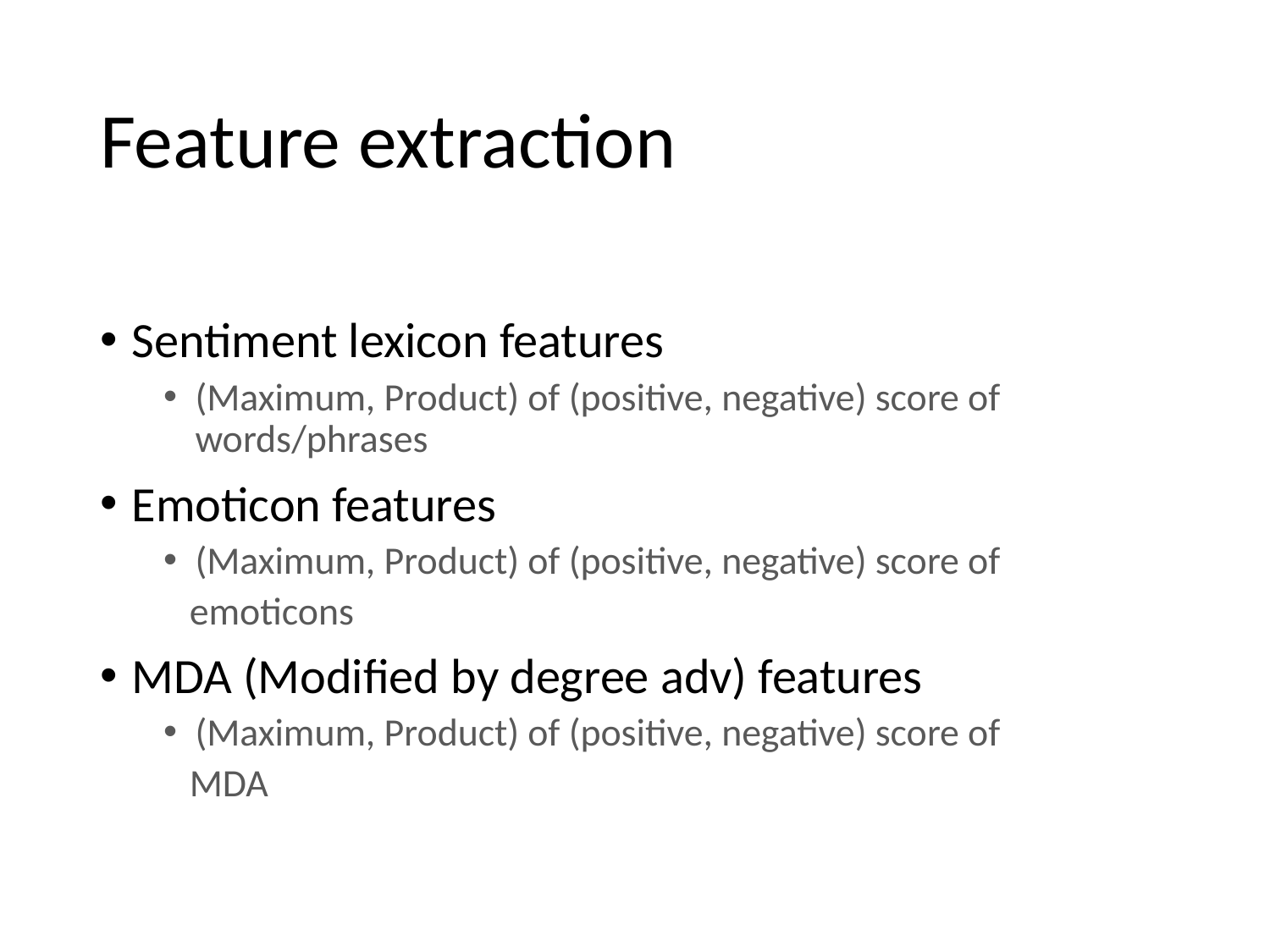

# Feature extraction
Sentiment lexicon features
(Maximum, Product) of (positive, negative) score of words/phrases
Emoticon features
(Maximum, Product) of (positive, negative) score of
   emoticons
MDA (Modified by degree adv) features
(Maximum, Product) of (positive, negative) score of
   MDA